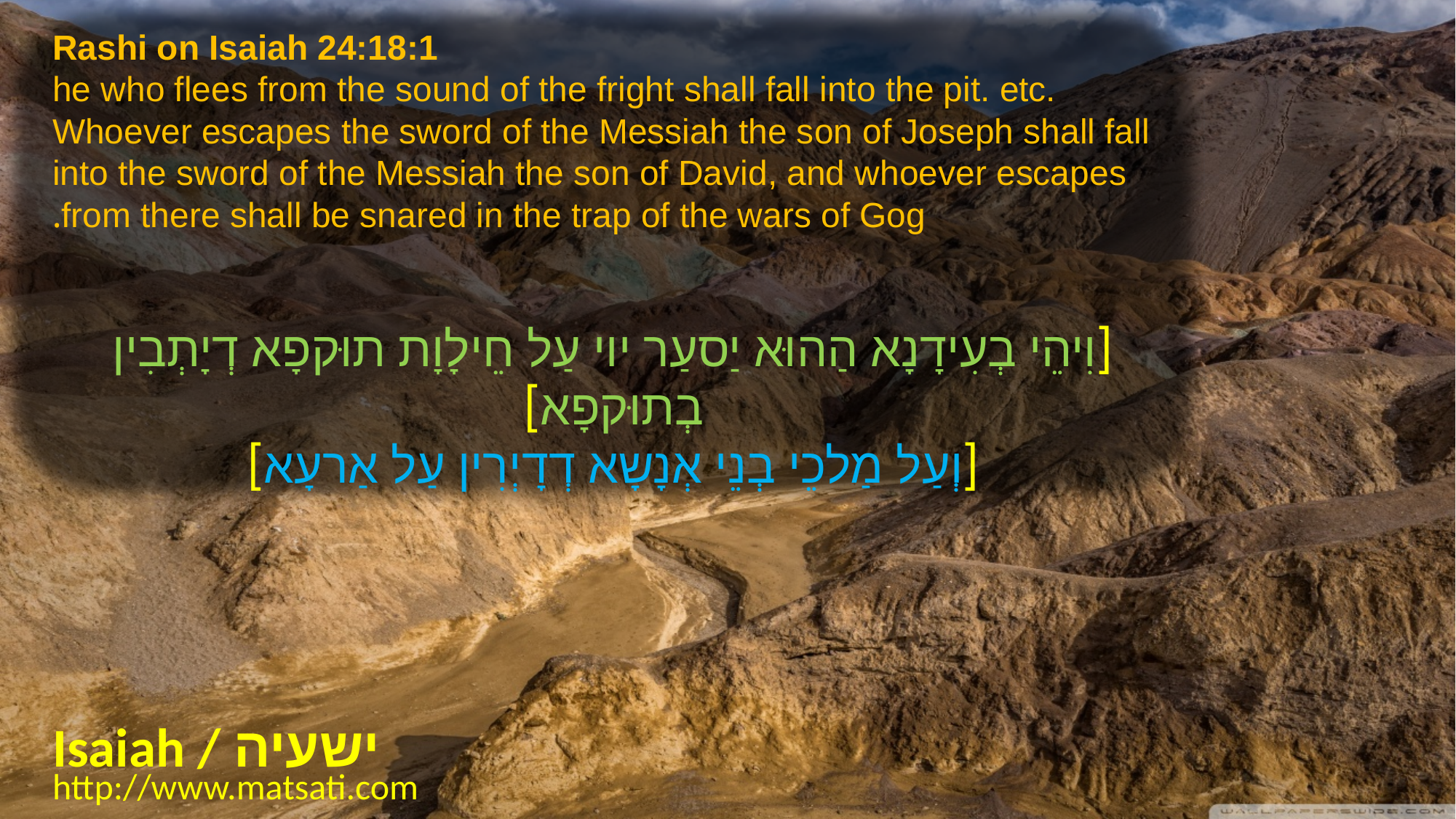

Rashi on Isaiah 24:18:1
he who flees from the sound of the fright shall fall into the pit. etc. Whoever escapes the sword of the Messiah the son of Joseph shall fall into the sword of the Messiah the son of David, and whoever escapes from there shall be snared in the trap of the wars of Gog.

[וִיהֵי בְעִידָנָא הַהוּא יַסעַר יוי עַל חֵילָוָת תוּקפָא דְיָתְבִין בְתוּקפָא]
[וְעַל מַלכֵי בְנֵי אְנָשָא דְדָיְרִין עַל אַרעָא]
Isaiah / ישעיה
http://www.matsati.com